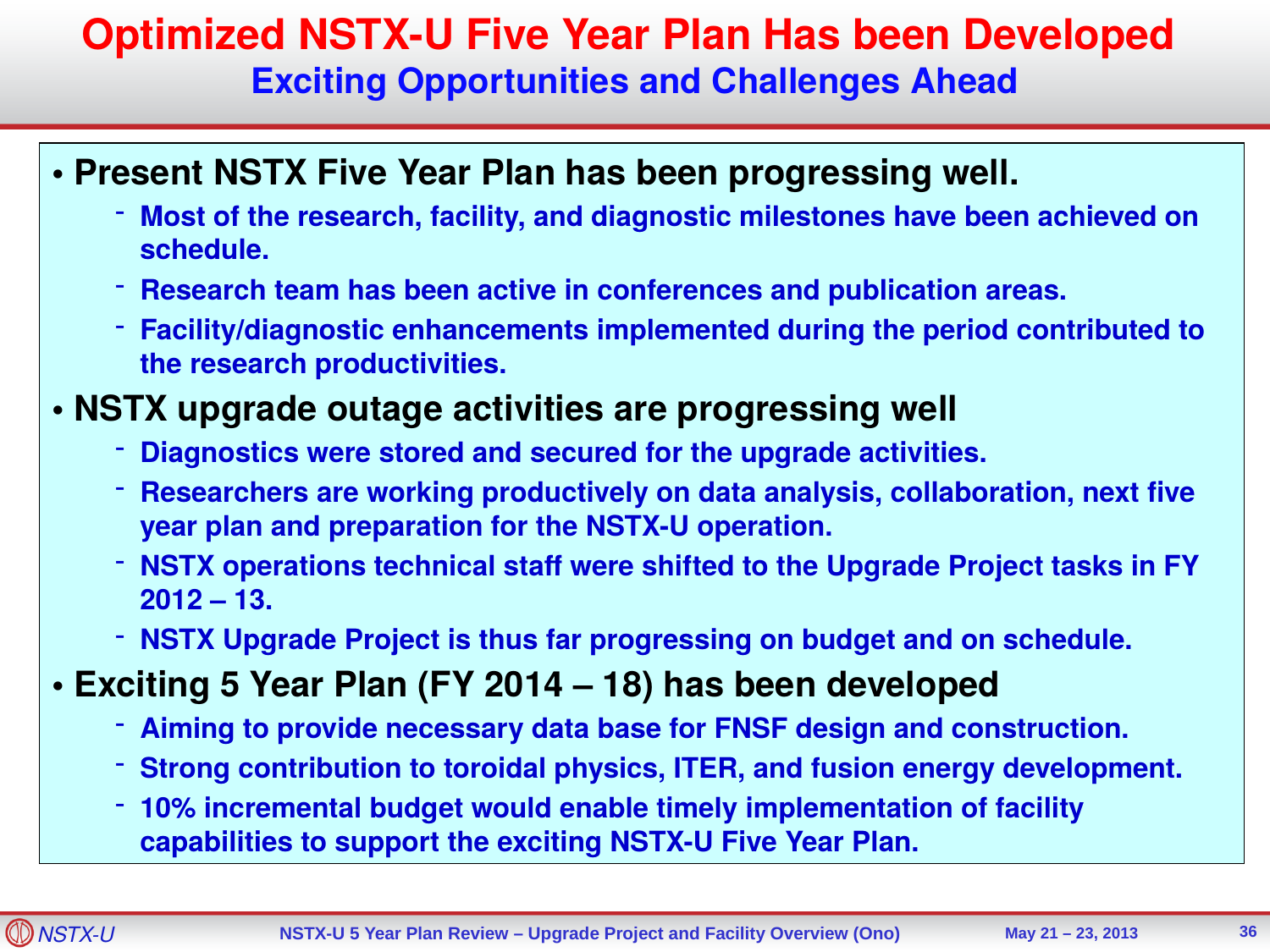

Optimized NSTX-U Five Year Plan Has been Developed
Exciting Opportunities and Challenges Ahead
• Present NSTX Five Year Plan has been progressing well.
Most of the research, facility, and diagnostic milestones have been achieved on schedule.
Research team has been active in conferences and publication areas.
Facility/diagnostic enhancements implemented during the period contributed to the research productivities.
• NSTX upgrade outage activities are progressing well
Diagnostics were stored and secured for the upgrade activities.
Researchers are working productively on data analysis, collaboration, next five year plan and preparation for the NSTX-U operation.
NSTX operations technical staff were shifted to the Upgrade Project tasks in FY 2012 – 13.
NSTX Upgrade Project is thus far progressing on budget and on schedule.
• Exciting 5 Year Plan (FY 2014 – 18) has been developed
Aiming to provide necessary data base for FNSF design and construction.
Strong contribution to toroidal physics, ITER, and fusion energy development.
10% incremental budget would enable timely implementation of facility capabilities to support the exciting NSTX-U Five Year Plan.
36